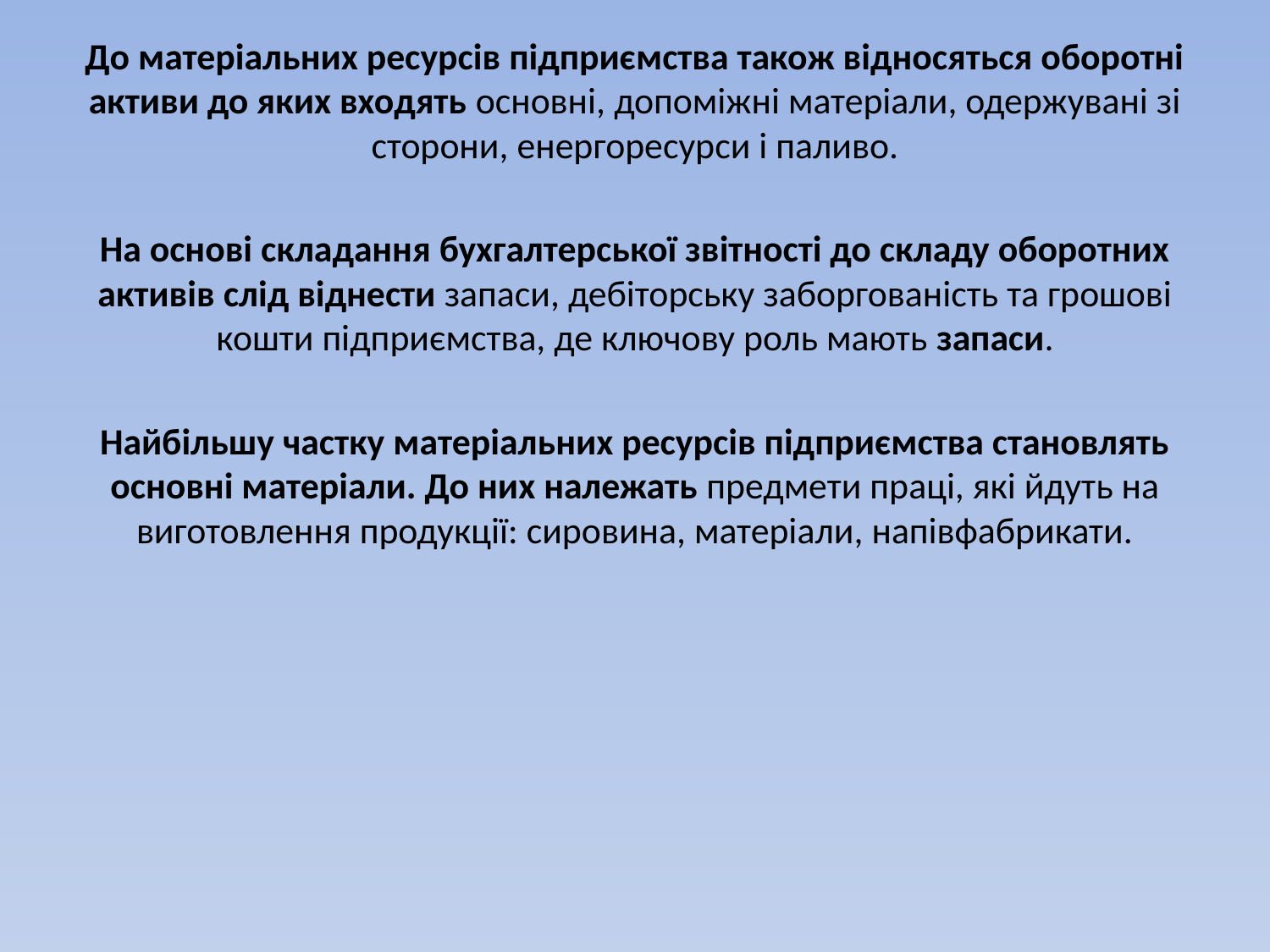

До матеріальних ресурсів підприємства також відносяться оборотні активи до яких входять основні, допоміжні матеріали, одержувані зі сторони, енергоресурси і паливо.

На основі складання бухгалтерської звітності до складу оборотних активів слід віднести запаси, дебіторську заборгованість та грошові кошти підприємства, де ключову роль мають запаси.

Найбільшу частку матеріальних ресурсів підприємства становлять основні матеріали. До них належать предмети праці, які йдуть на виготовлення продукції: сировина, матеріали, напівфабрикати.